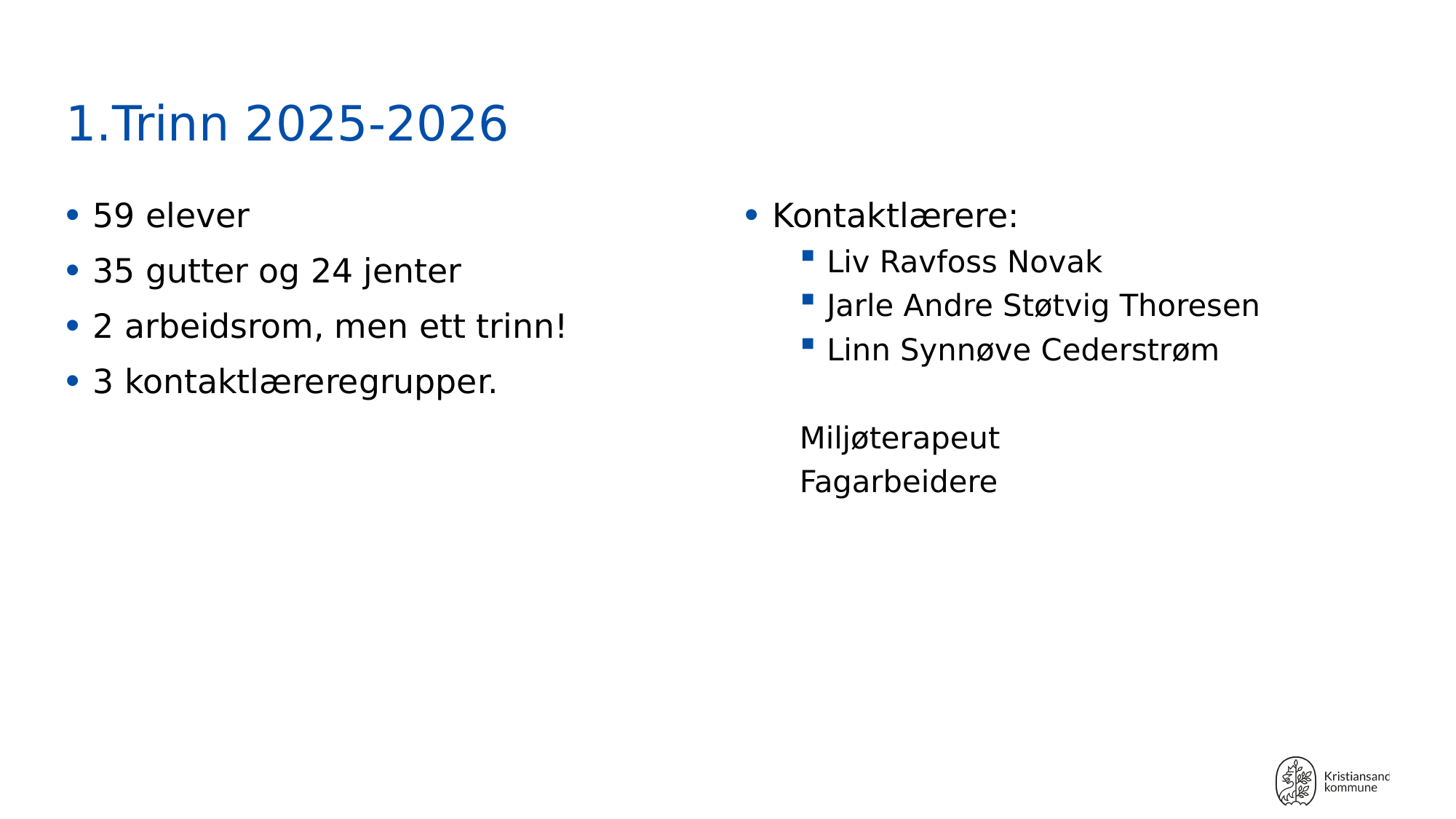

# 1.Trinn 2025-2026
59 elever
35 gutter og 24 jenter
2 arbeidsrom, men ett trinn!
3 kontaktlæreregrupper.
Kontaktlærere:
Liv Ravfoss Novak
Jarle Andre Støtvig Thoresen
Linn Synnøve Cederstrøm

Miljøterapeut
Fagarbeidere